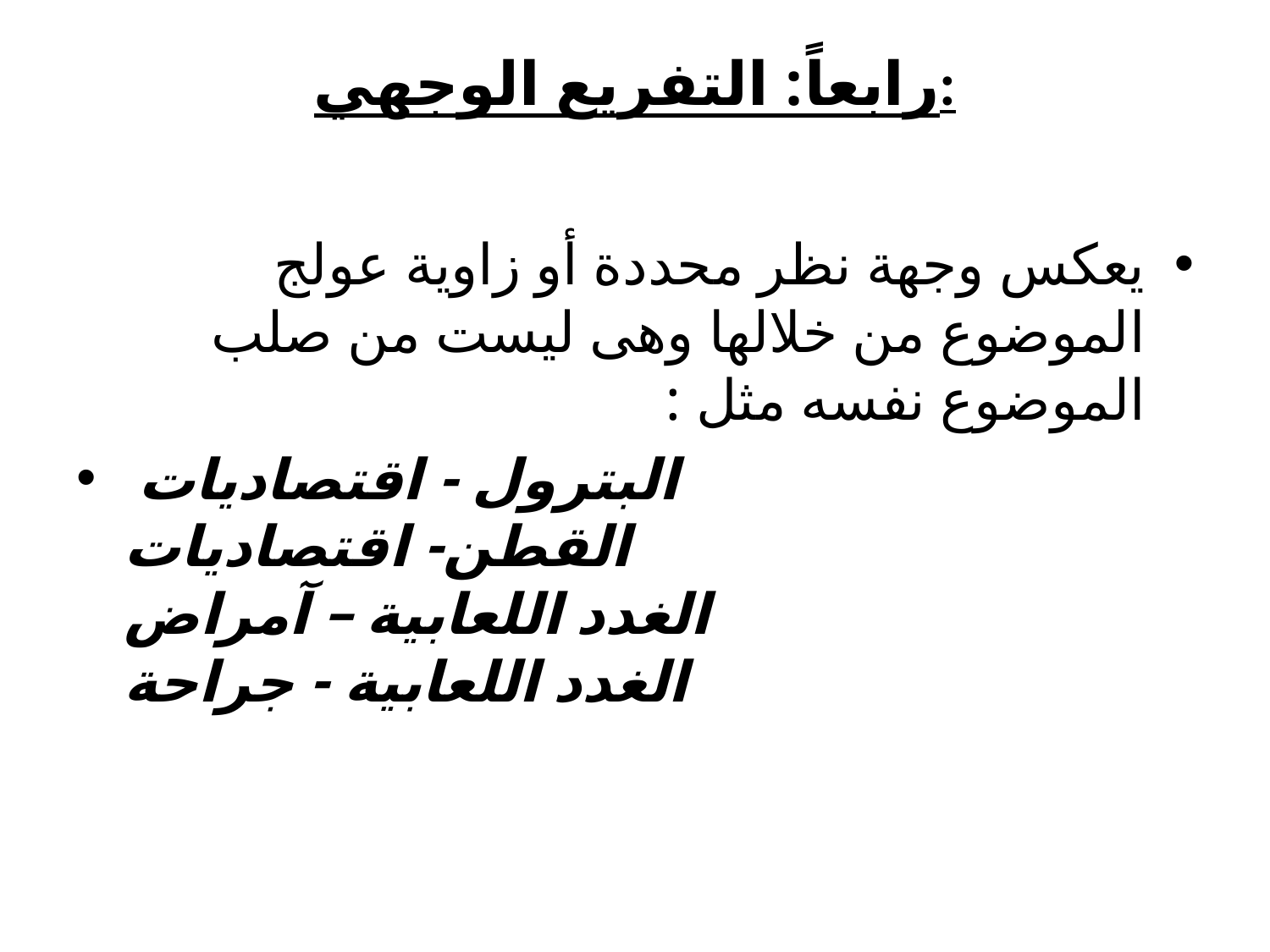

# رابعاً: التفريع الوجهي:
يعكس وجهة نظر محددة أو زاوية عولج الموضوع من خلالها وهى ليست من صلب الموضوع نفسه مثل :
البترول - اقتصاديات
القطن- اقتصاديات
الغدد اللعابية – آمراض
الغدد اللعابية - جراحة